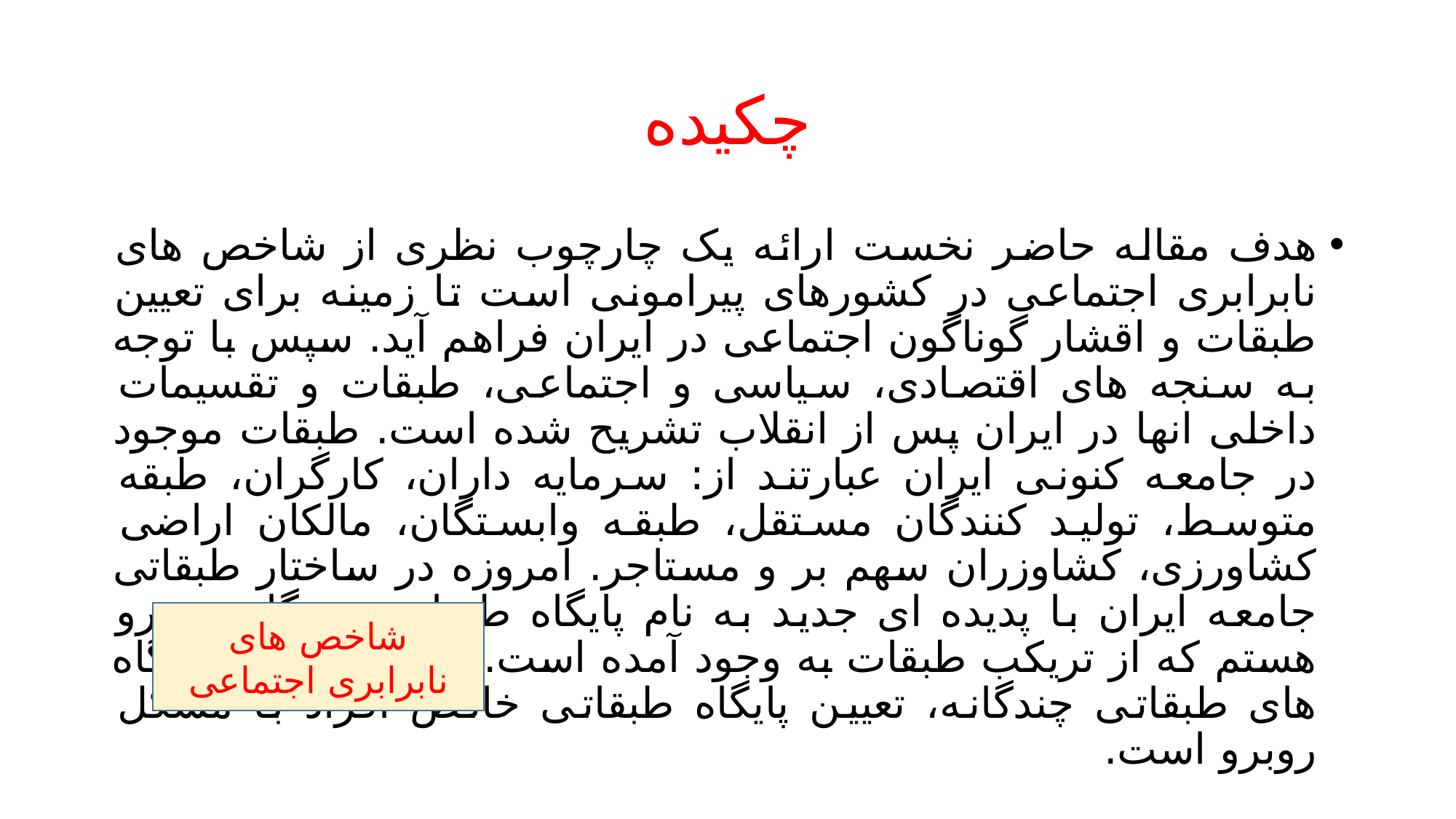

# چکیده
هدف مقاله حاضر نخست ارائه یک چارچوب نظری از شاخص های نابرابری اجتماعی در کشورهای پیرامونی است تا زمینه برای تعیین طبقات و اقشار گوناگون اجتماعی در ایران فراهم آید. سپس با توجه به سنجه های اقتصادی، سیاسی و اجتماعی، طبقات و تقسیمات داخلی انها در ایران پس از انقلاب تشریح شده است. طبقات موجود در جامعه کنونی ایران عبارتند از: سرمایه داران، کارگران، طبقه متوسط، تولید کنندگان مستقل، طبقه وابستگان، مالکان اراضی کشاورزی، کشاوزران سهم بر و مستاجر. امروزه در ساختار طبقاتی جامعه ایران با پدیده ای جدید به نام پایگاه طبقاتی چندگانه روبرو هستم که از تریکب طبقات به وجود آمده است. به علت  وجود پایگاه های طبقاتی چندگانه، تعیین پایگاه طبقاتی خالص افراد با مشکل روبرو است.
شاخص های نابرابری اجتماعی